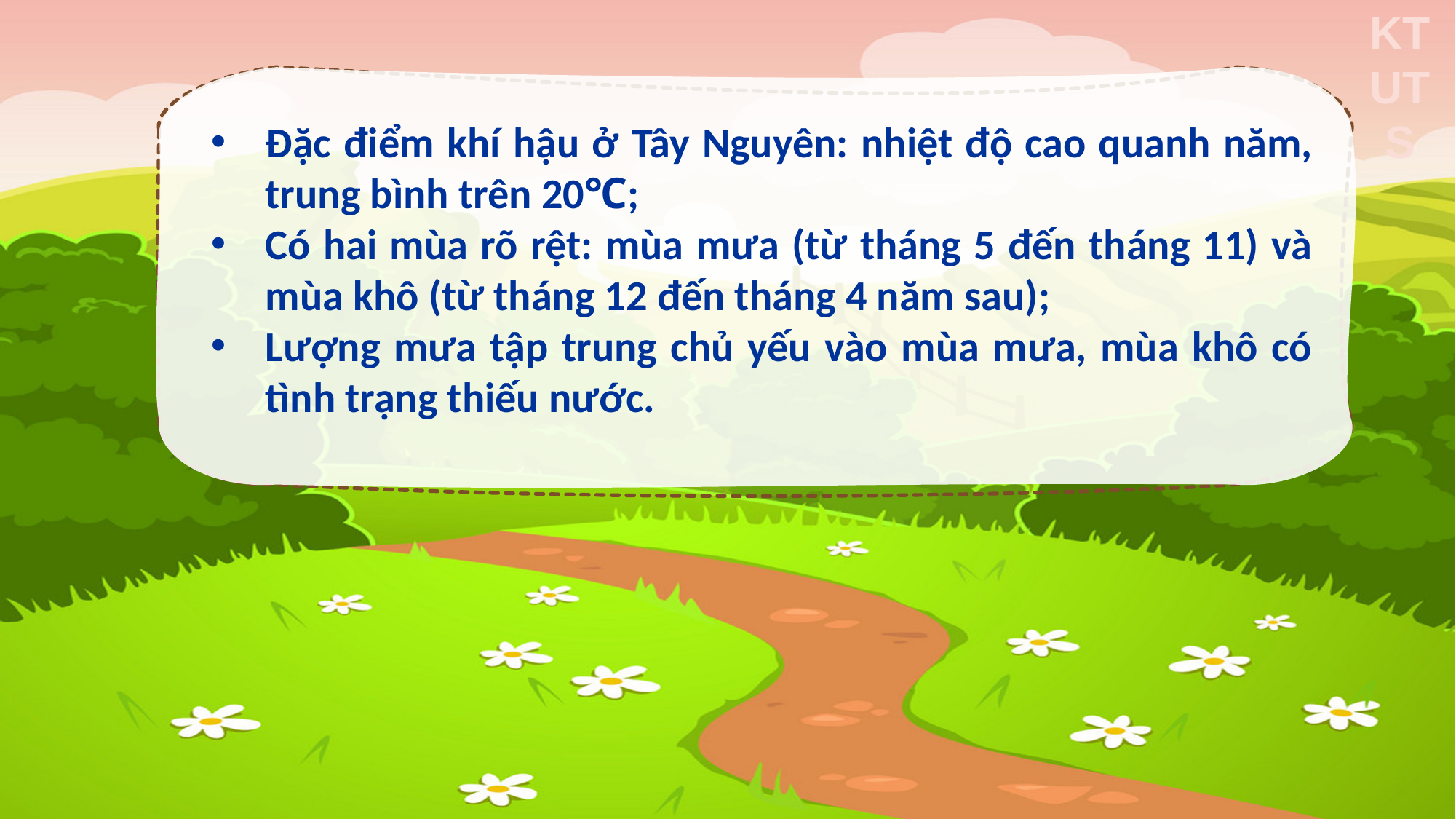

Đặc điểm khí hậu ở Tây Nguyên: nhiệt độ cao quanh năm, trung bình trên 20℃;
Có hai mùa rõ rệt: mùa mưa (từ tháng 5 đến tháng 11) và mùa khô (từ tháng 12 đến tháng 4 năm sau);
Lượng mưa tập trung chủ yếu vào mùa mưa, mùa khô có tình trạng thiếu nước.